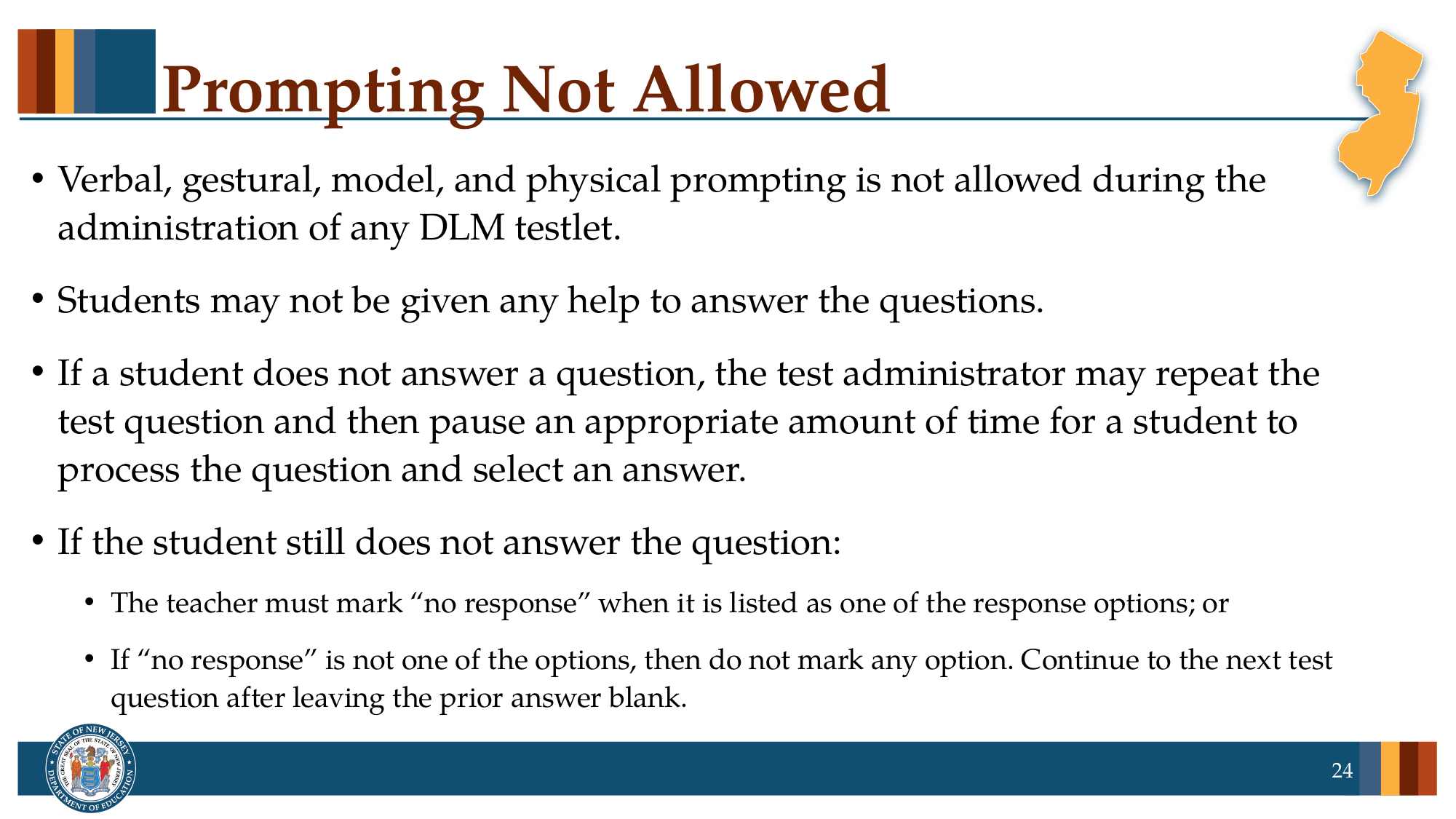

# Prompting Not Allowed
Verbal, gestural, model, and physical prompting is not allowed during the administration of any DLM testlet.
Students may not be given any help to answer the questions.
If a student does not answer a question, the test administrator may repeat the test question and then pause an appropriate amount of time for a student to process the question and select an answer.
If the student still does not answer the question:
The teacher must mark “no response” when it is listed as one of the response options; or
If “no response” is not one of the options, then do not mark any option. Continue to the next test question after leaving the prior answer blank.
24